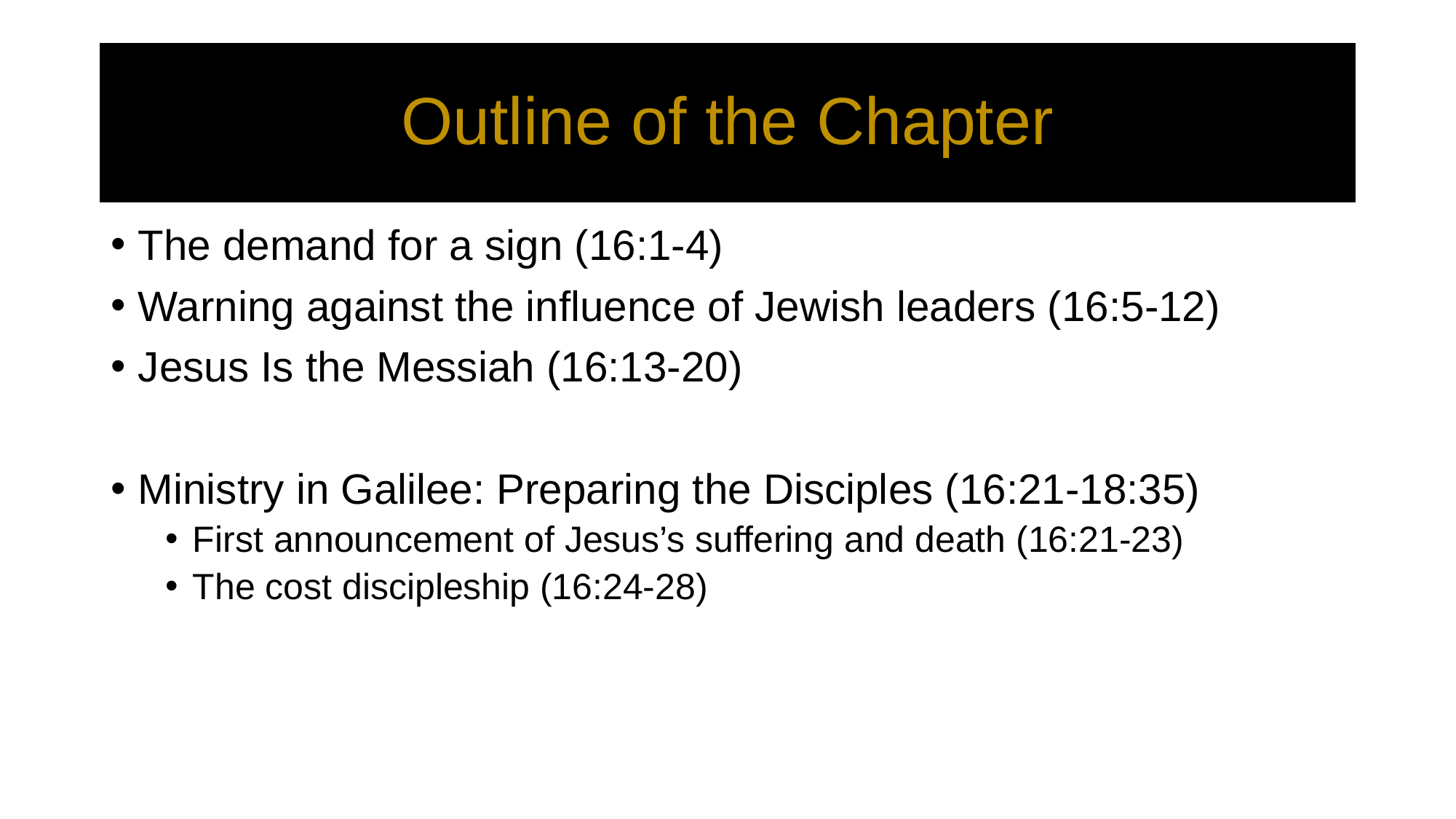

# Outline of the Chapter
The demand for a sign (16:1-4)
Warning against the influence of Jewish leaders (16:5-12)
Jesus Is the Messiah (16:13-20)

Ministry in Galilee: Preparing the Disciples (16:21-18:35)
First announcement of Jesus’s suffering and death (16:21-23)
The cost discipleship (16:24-28)